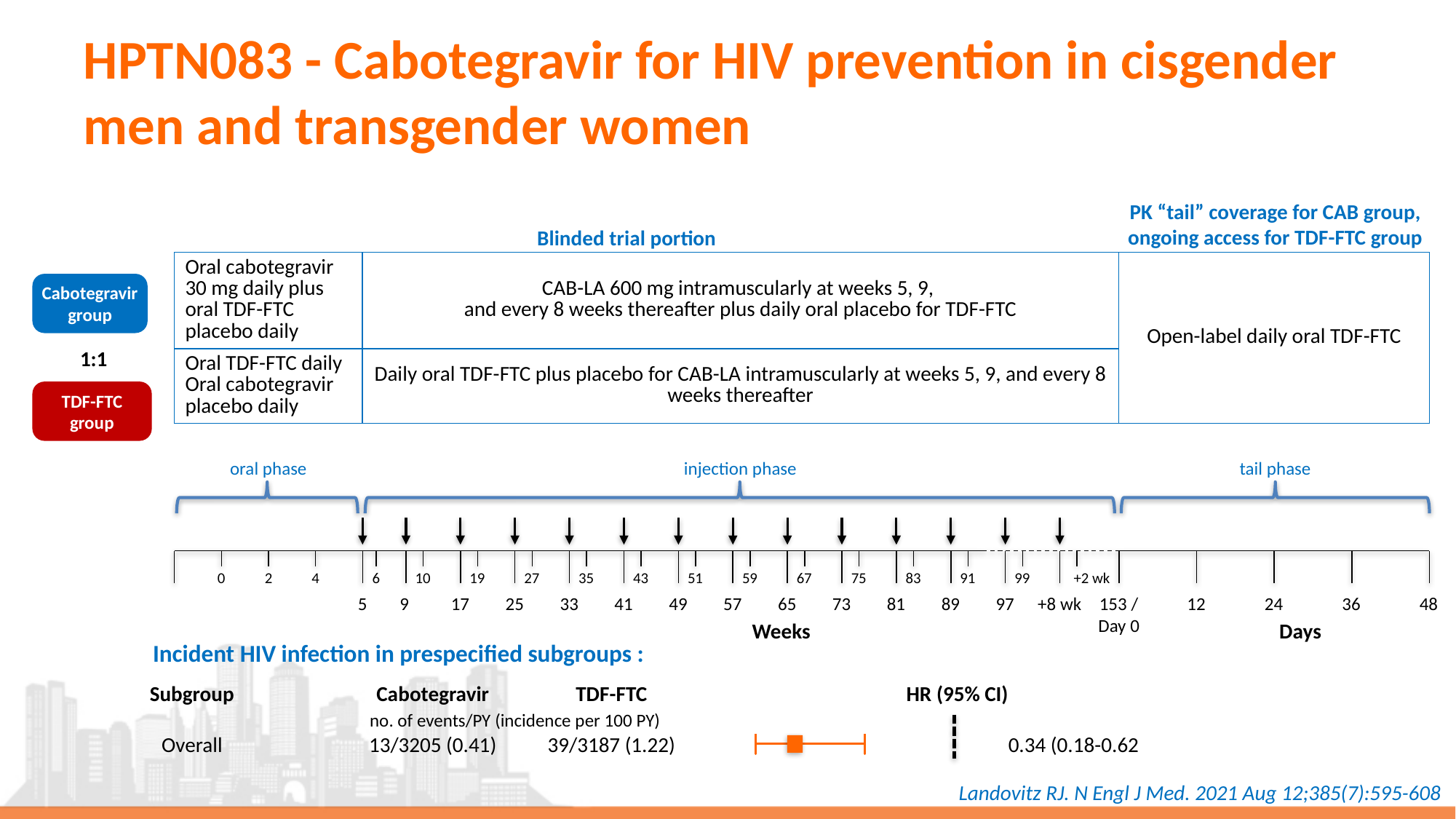

# HPTN083 - Cabotegravir for HIV prevention in cisgender men and transgender women

PK “tail” coverage for CAB group,
ongoing access for TDF-FTC group
Blinded trial portion
| Oral cabotegravir 30 mg daily plus oral TDF-FTC placebo daily | CAB-LA 600 mg intramuscularly at weeks 5, 9, and every 8 weeks thereafter plus daily oral placebo for TDF-FTC | Open-label daily oral TDF-FTC |
| --- | --- | --- |
| Oral TDF-FTC daily Oral cabotegravir placebo daily | Daily oral TDF-FTC plus placebo for CAB-LA intramuscularly at weeks 5, 9, and every 8 weeks thereafter |  |
Cabotegravir
group
1:1

TDF-FTC
group

oral phase
injection phase
tail phase
0
2
4
6
10
19
27
35
43
51
59
67
75
83
91
99
+2 wk
5
9
17
25
33
41
49
57
65
73
81
89
97
+8 wk
153 /
Day 0
12
24
36
48
Weeks
Days
Incident HIV infection in prespecified subgroups :
Subgroup
Cabotegravir
TDF-FTC
HR (95% CI)

no. of events/PY (incidence per 100 PY)
Overall
13/3205 (0.41)
39/3187 (1.22)
0.34 (0.18-0.62

Landovitz RJ. N Engl J Med. 2021 Aug 12;385(7):595-608